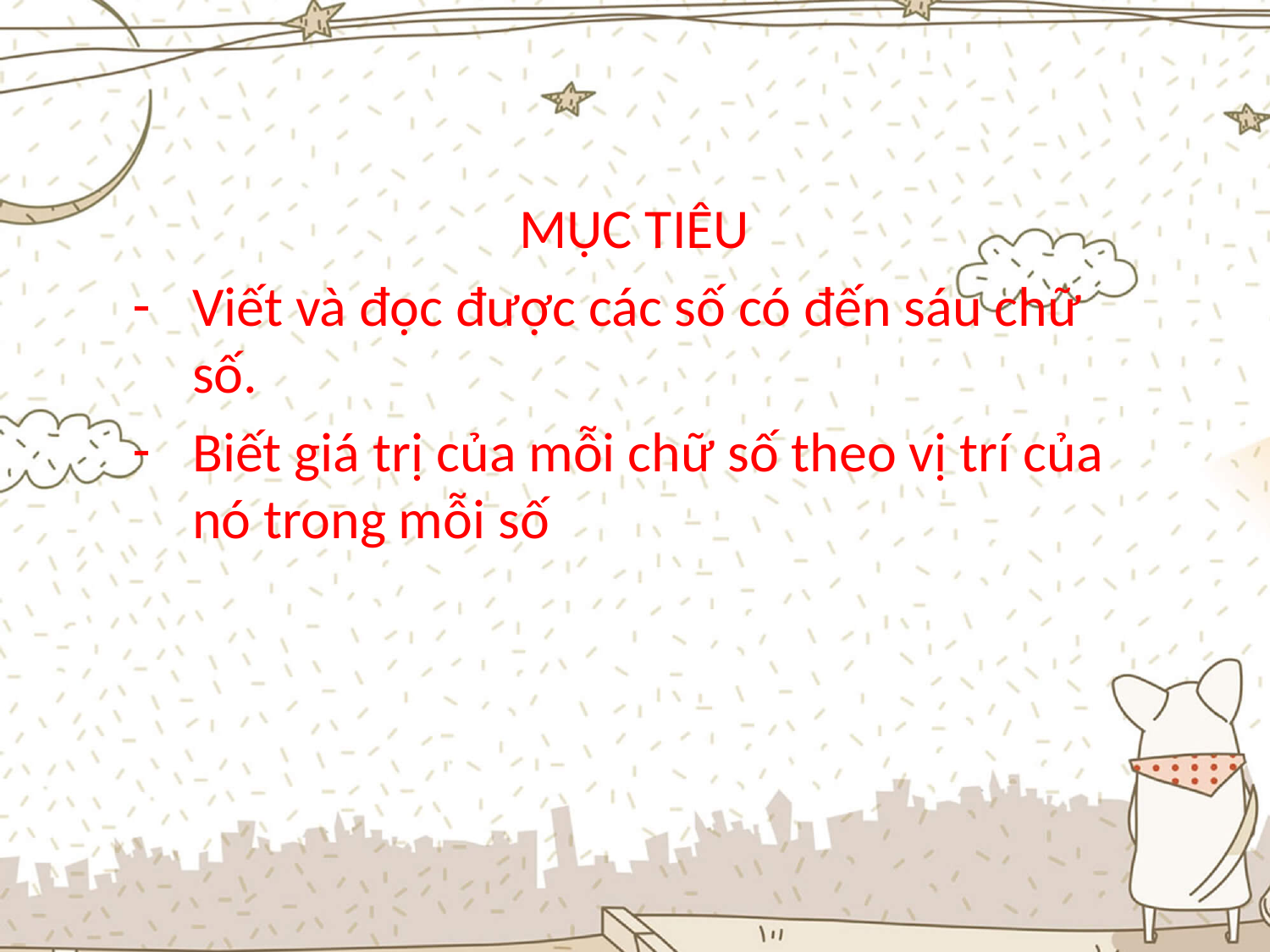

MỤC TIÊU
Viết và đọc được các số có đến sáu chữ số.
Biết giá trị của mỗi chữ số theo vị trí của nó trong mỗi số